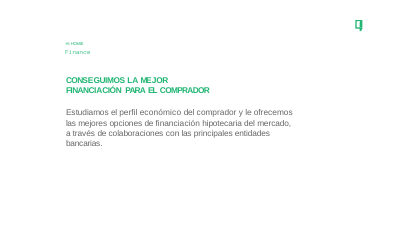

Hi HOMIE
Finance
CONSEGUIMOS LA MEJOR FINANCIACIÓN  PARA EL COMPRADOR

Estudiamos el perfil económico del comprador y le ofrecemos  las mejores opciones de financiación hipotecaria del mercado,
a través de colaboraciones con las principales entidades bancarias.